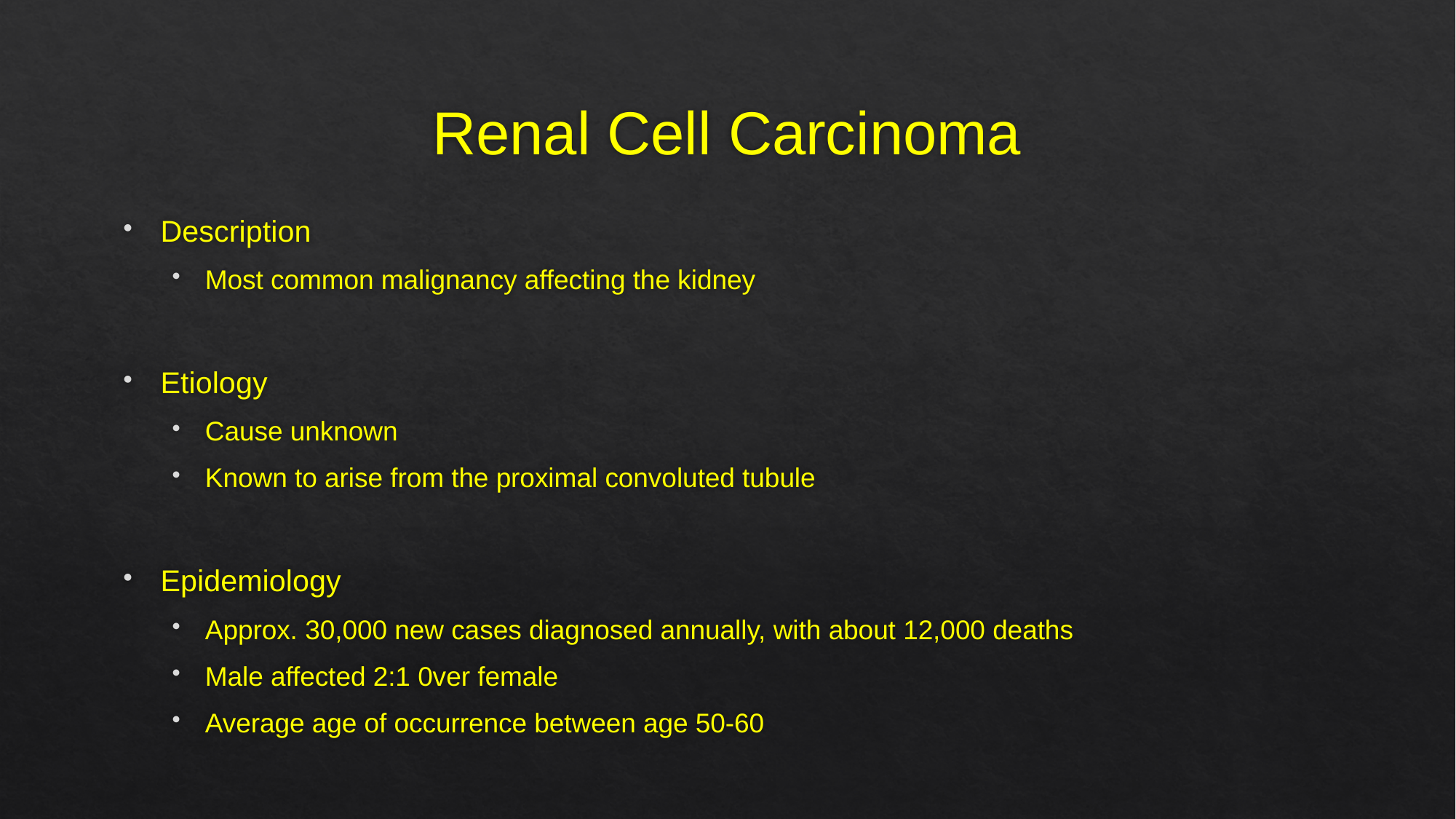

# Renal Cell Carcinoma
Description
Most common malignancy affecting the kidney

Etiology
Cause unknown
Known to arise from the proximal convoluted tubule

Epidemiology
Approx. 30,000 new cases diagnosed annually, with about 12,000 deaths
Male affected 2:1 0ver female
Average age of occurrence between age 50-60